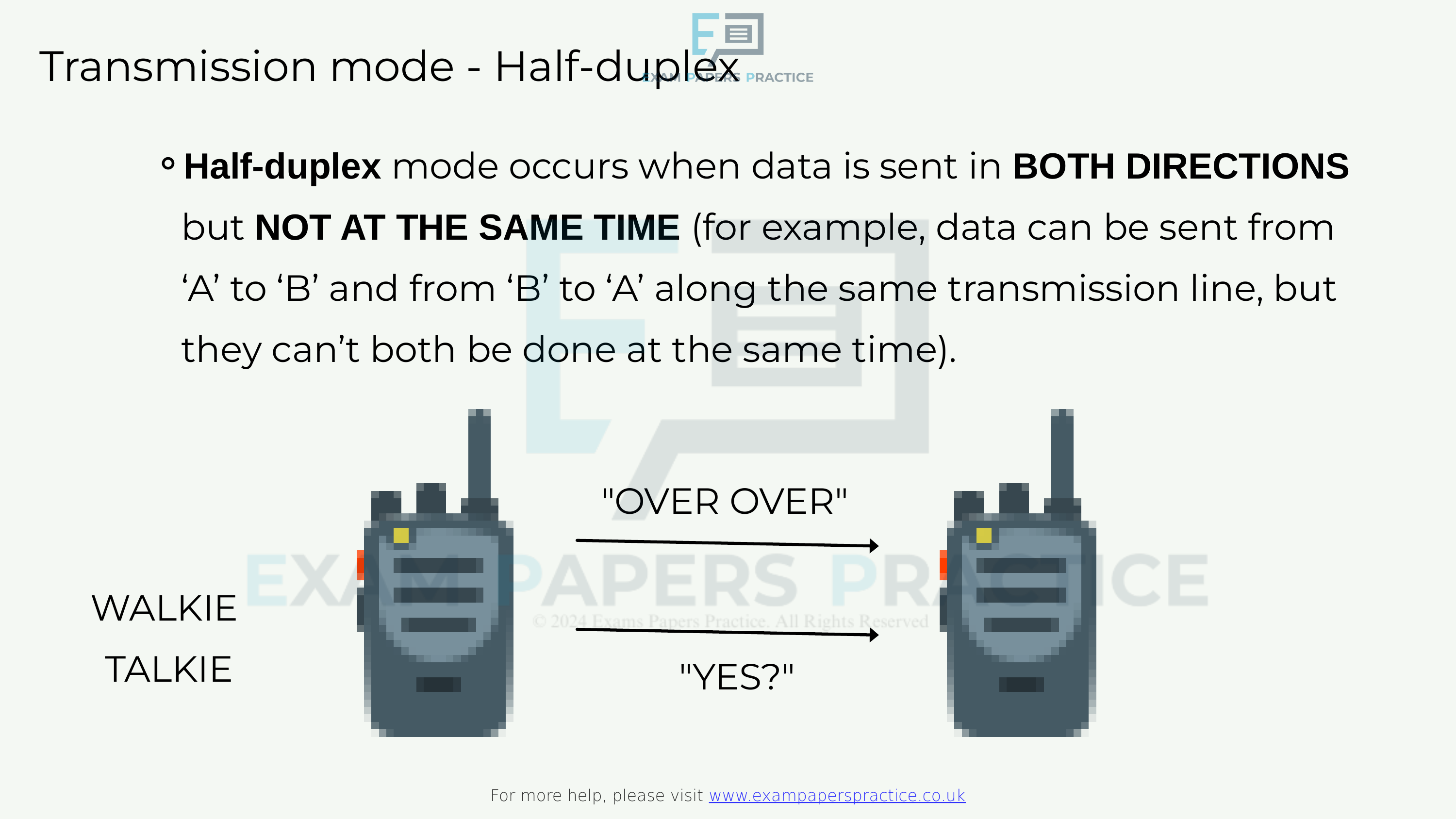

For more help, please visit www.exampaperspractice.co.uk
Transmission mode - Half-duplex
Half-duplex mode occurs when data is sent in BOTH DIRECTIONS but NOT AT THE SAME TIME (for example, data can be sent from ‘A’ to ‘B’ and from ‘B’ to ‘A’ along the same transmission line, but they can’t both be done at the same time).

"OVER OVER"

WALKIE
TALKIE

"YES?"